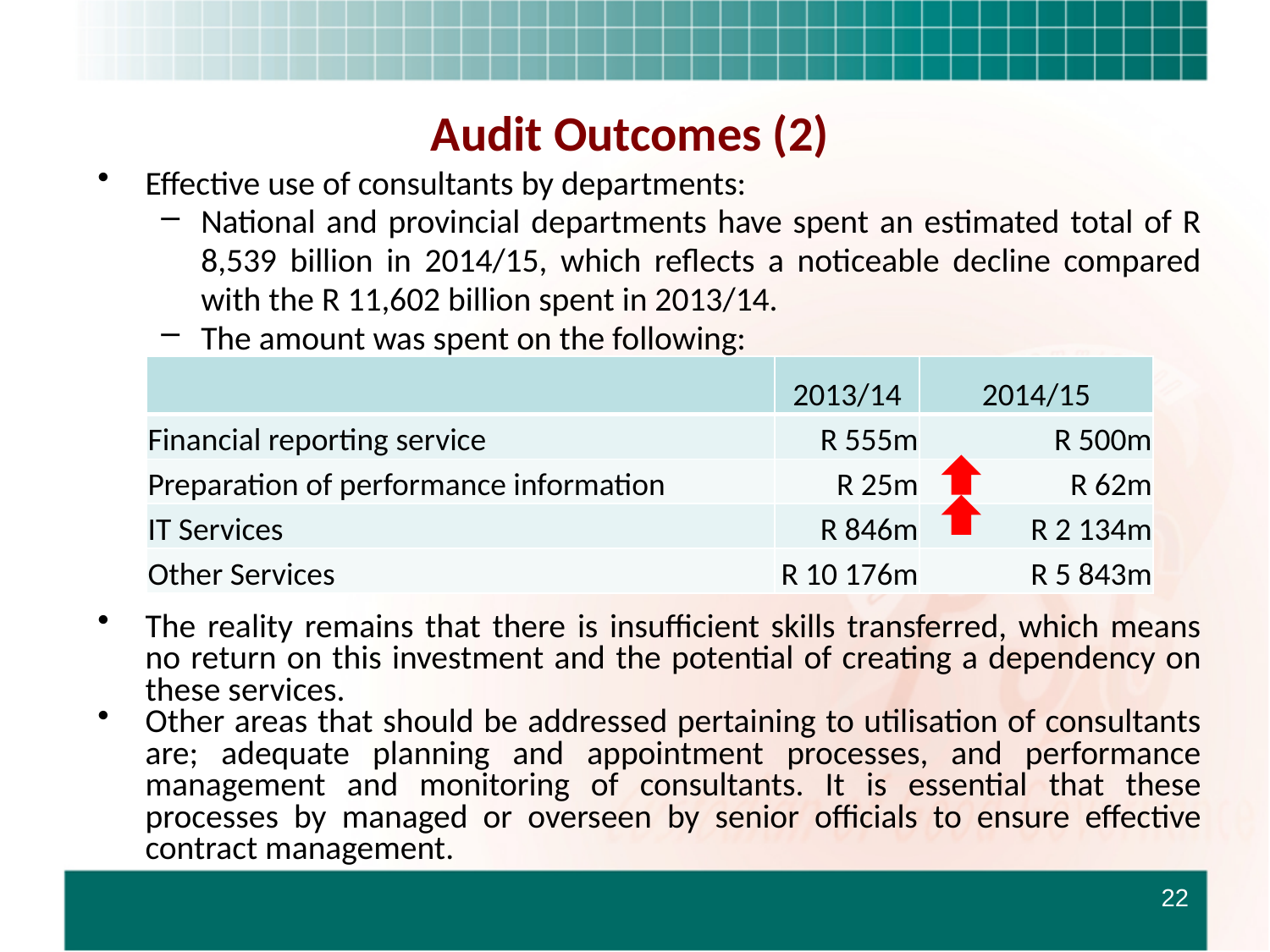

# Audit Outcomes (2)
Effective use of consultants by departments:
National and provincial departments have spent an estimated total of R 8,539 billion in 2014/15, which reflects a noticeable decline compared with the R 11,602 billion spent in 2013/14.
The amount was spent on the following:

|  | 2013/14 | 2014/15 |
| --- | --- | --- |
| Financial reporting service | R 555m | R 500m |
| Preparation of performance information | R 25m | R 62m |
| IT Services | R 846m | R 2 134m |
| Other Services | R 10 176m | R 5 843m |

The reality remains that there is insufficient skills transferred, which means no return on this investment and the potential of creating a dependency on these services.
Other areas that should be addressed pertaining to utilisation of consultants are; adequate planning and appointment processes, and performance management and monitoring of consultants. It is essential that these processes by managed or overseen by senior officials to ensure effective contract management.

22